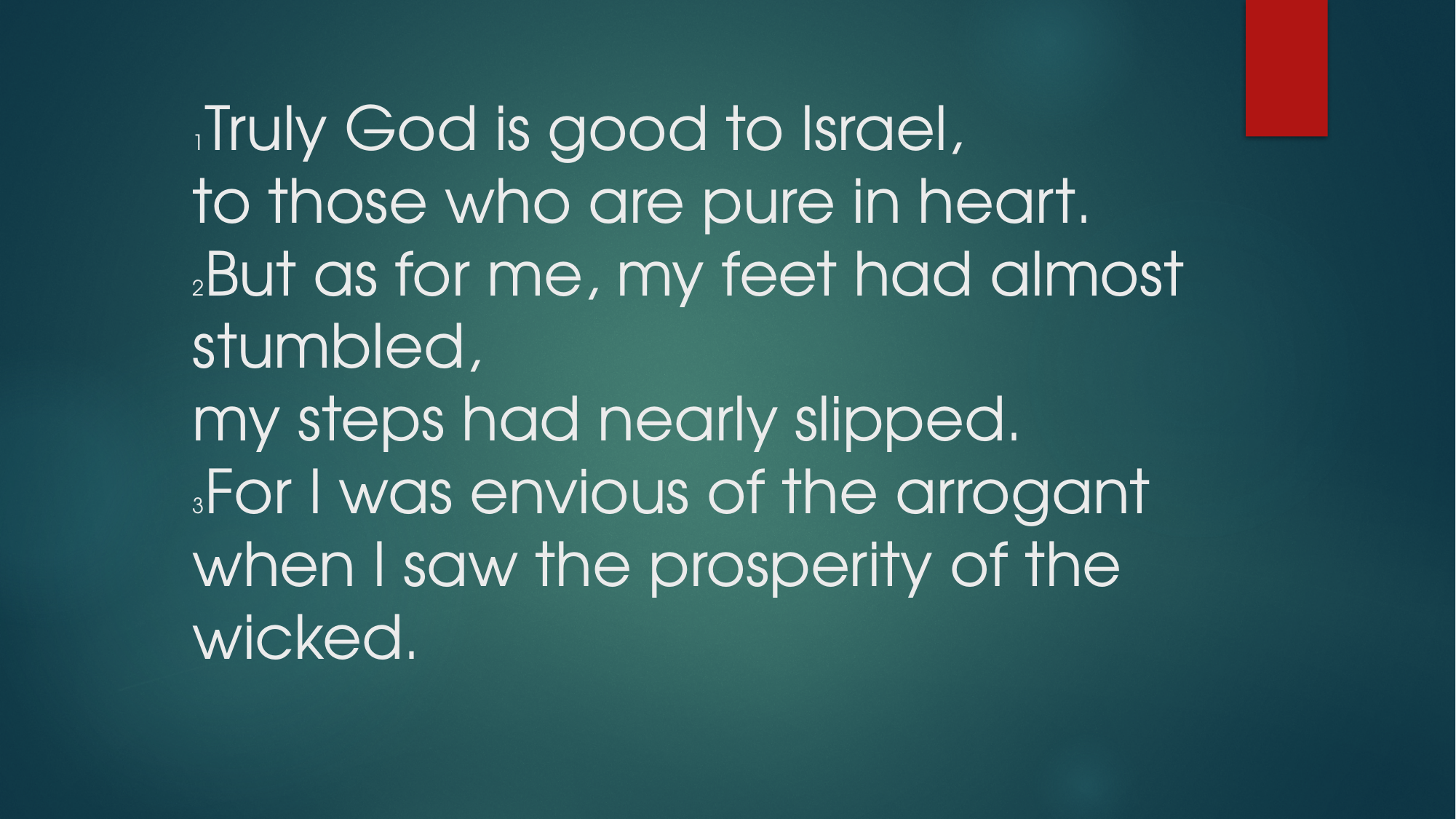

# 1Truly God is good to Israel, to those who are pure in heart. 2But as for me, my feet had almost stumbled, my steps had nearly slipped. 3For I was envious of the arrogant when I saw the prosperity of the wicked.